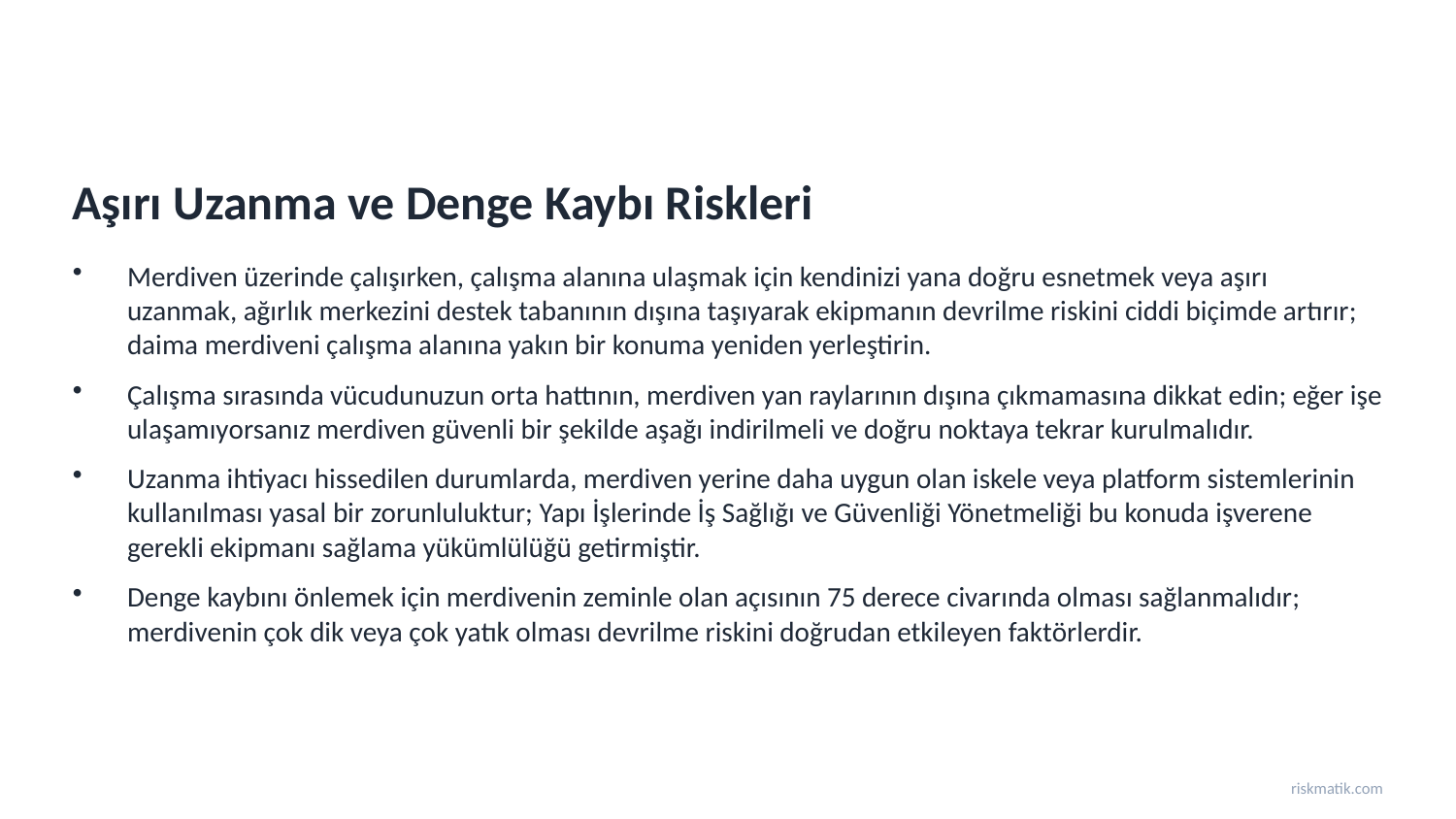

Aşırı Uzanma ve Denge Kaybı Riskleri
Merdiven üzerinde çalışırken, çalışma alanına ulaşmak için kendinizi yana doğru esnetmek veya aşırı uzanmak, ağırlık merkezini destek tabanının dışına taşıyarak ekipmanın devrilme riskini ciddi biçimde artırır; daima merdiveni çalışma alanına yakın bir konuma yeniden yerleştirin.
Çalışma sırasında vücudunuzun orta hattının, merdiven yan raylarının dışına çıkmamasına dikkat edin; eğer işe ulaşamıyorsanız merdiven güvenli bir şekilde aşağı indirilmeli ve doğru noktaya tekrar kurulmalıdır.
Uzanma ihtiyacı hissedilen durumlarda, merdiven yerine daha uygun olan iskele veya platform sistemlerinin kullanılması yasal bir zorunluluktur; Yapı İşlerinde İş Sağlığı ve Güvenliği Yönetmeliği bu konuda işverene gerekli ekipmanı sağlama yükümlülüğü getirmiştir.
Denge kaybını önlemek için merdivenin zeminle olan açısının 75 derece civarında olması sağlanmalıdır; merdivenin çok dik veya çok yatık olması devrilme riskini doğrudan etkileyen faktörlerdir.
riskmatik.com